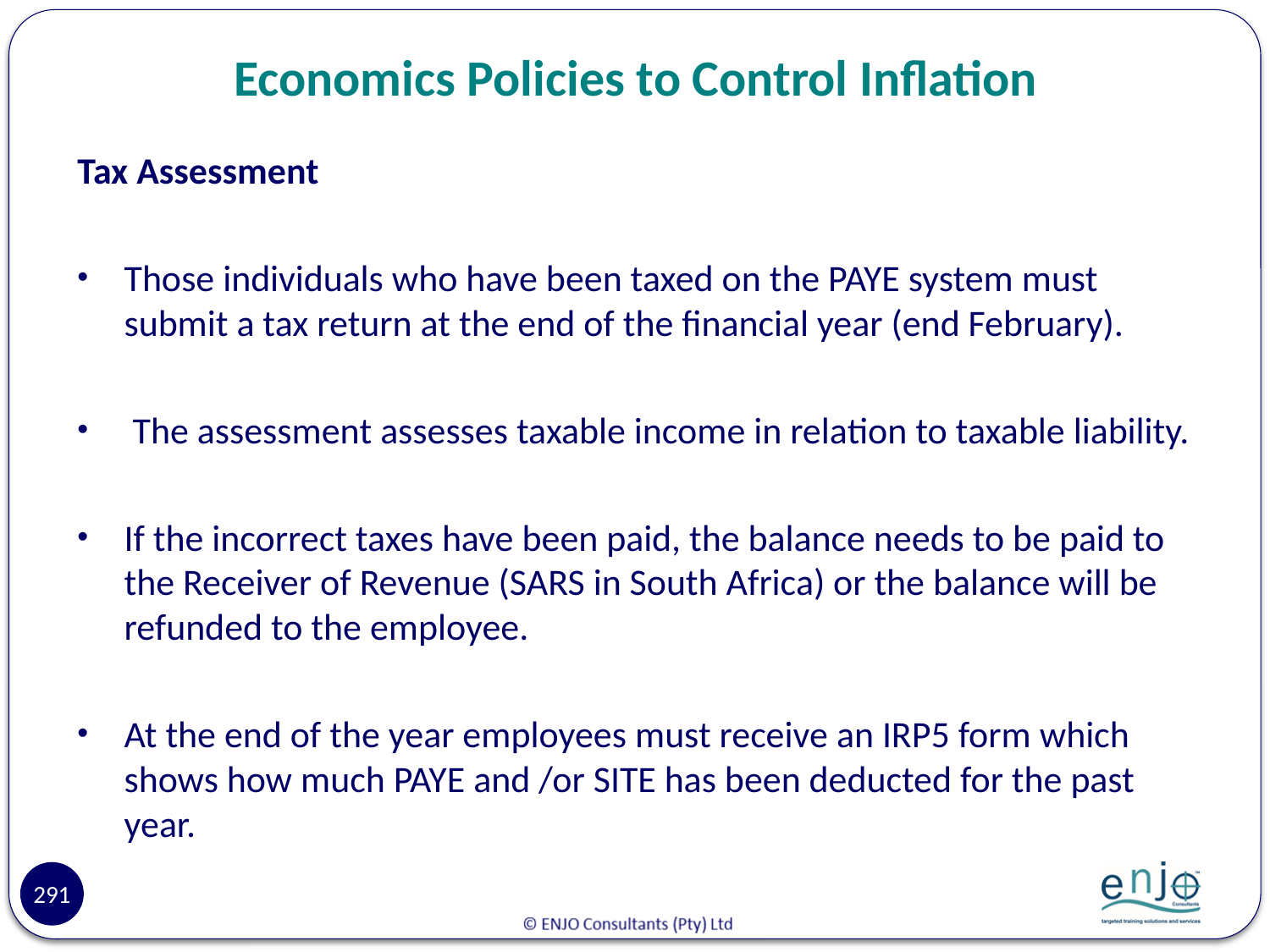

# Economics Policies to Control Inflation
Tax Assessment

Those individuals who have been taxed on the PAYE system must submit a tax return at the end of the financial year (end February).

 The assessment assesses taxable income in relation to taxable liability.

If the incorrect taxes have been paid, the balance needs to be paid to the Receiver of Revenue (SARS in South Africa) or the balance will be refunded to the employee.

At the end of the year employees must receive an IRP5 form which shows how much PAYE and /or SITE has been deducted for the past year.

291